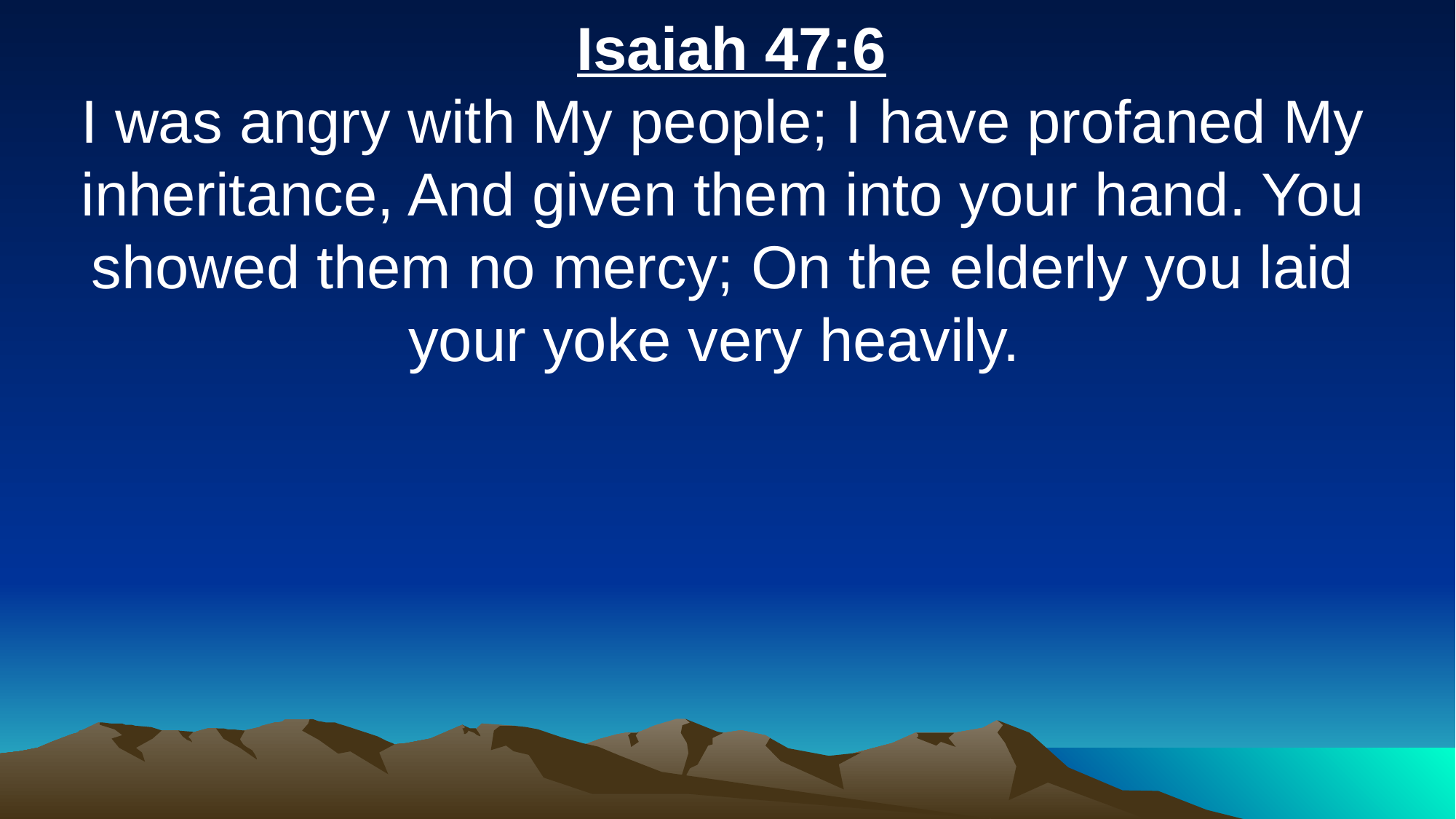

Isaiah 47:6
I was angry with My people; I have profaned My inheritance, And given them into your hand. You showed them no mercy; On the elderly you laid your yoke very heavily.